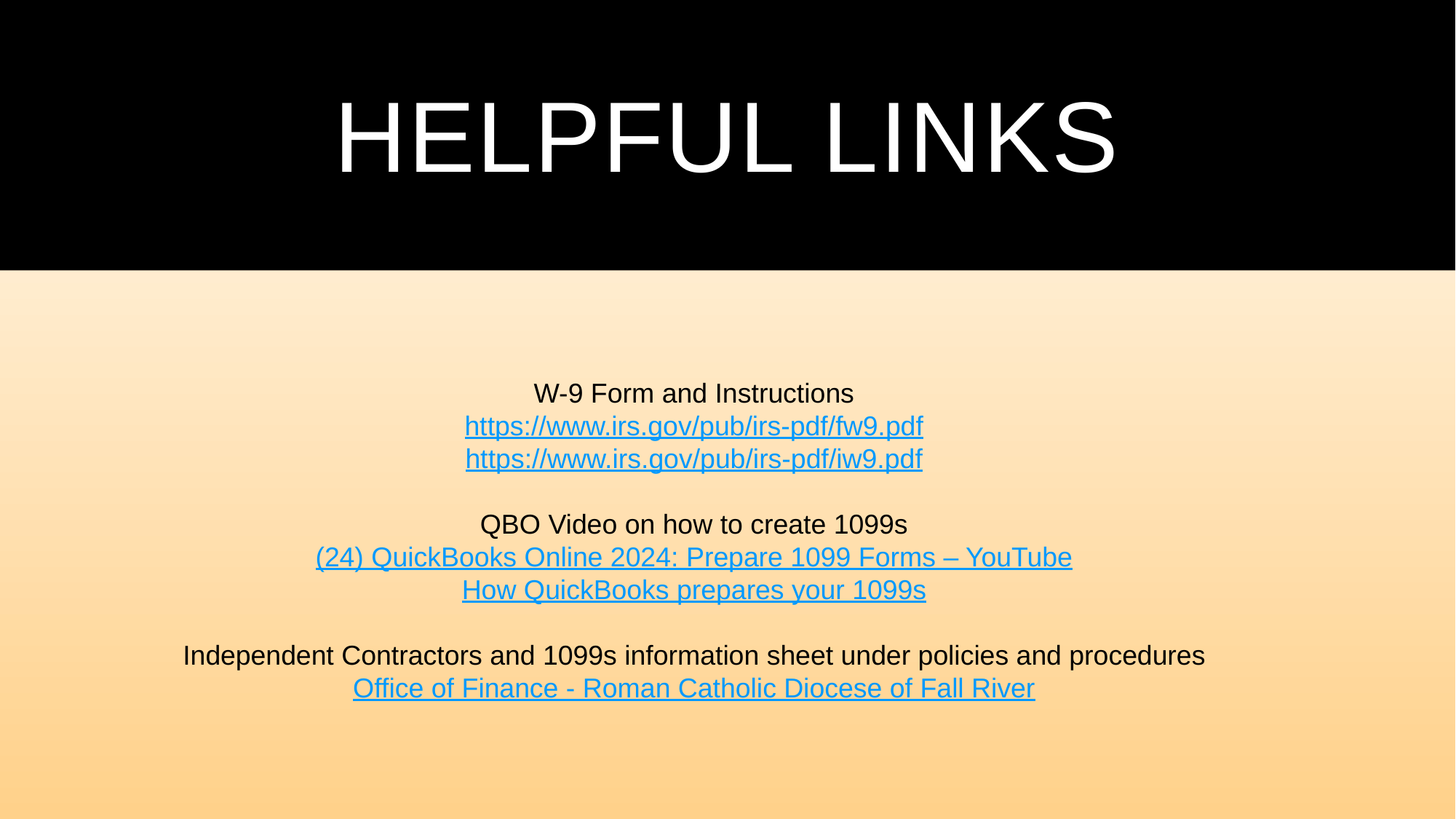

# Helpful Links

W-9 Form and Instructions
https://www.irs.gov/pub/irs-pdf/fw9.pdf
https://www.irs.gov/pub/irs-pdf/iw9.pdf

QBO Video on how to create 1099s
(24) QuickBooks Online 2024: Prepare 1099 Forms – YouTube
How QuickBooks prepares your 1099s

Independent Contractors and 1099s information sheet under policies and procedures
Office of Finance - Roman Catholic Diocese of Fall River